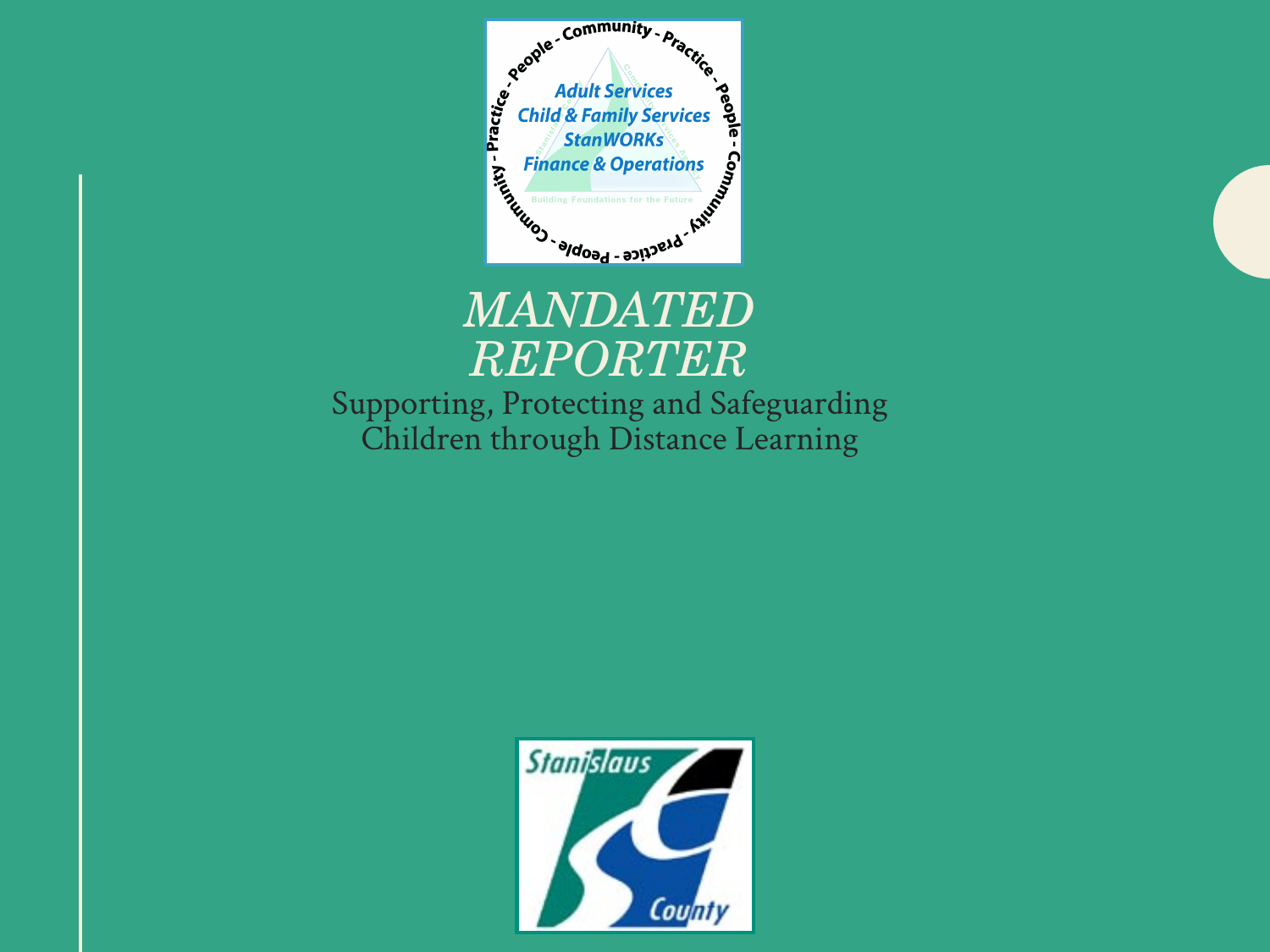

# MANDATED REPORTER Supporting, Protecting and Safeguarding Children through Distance Learning